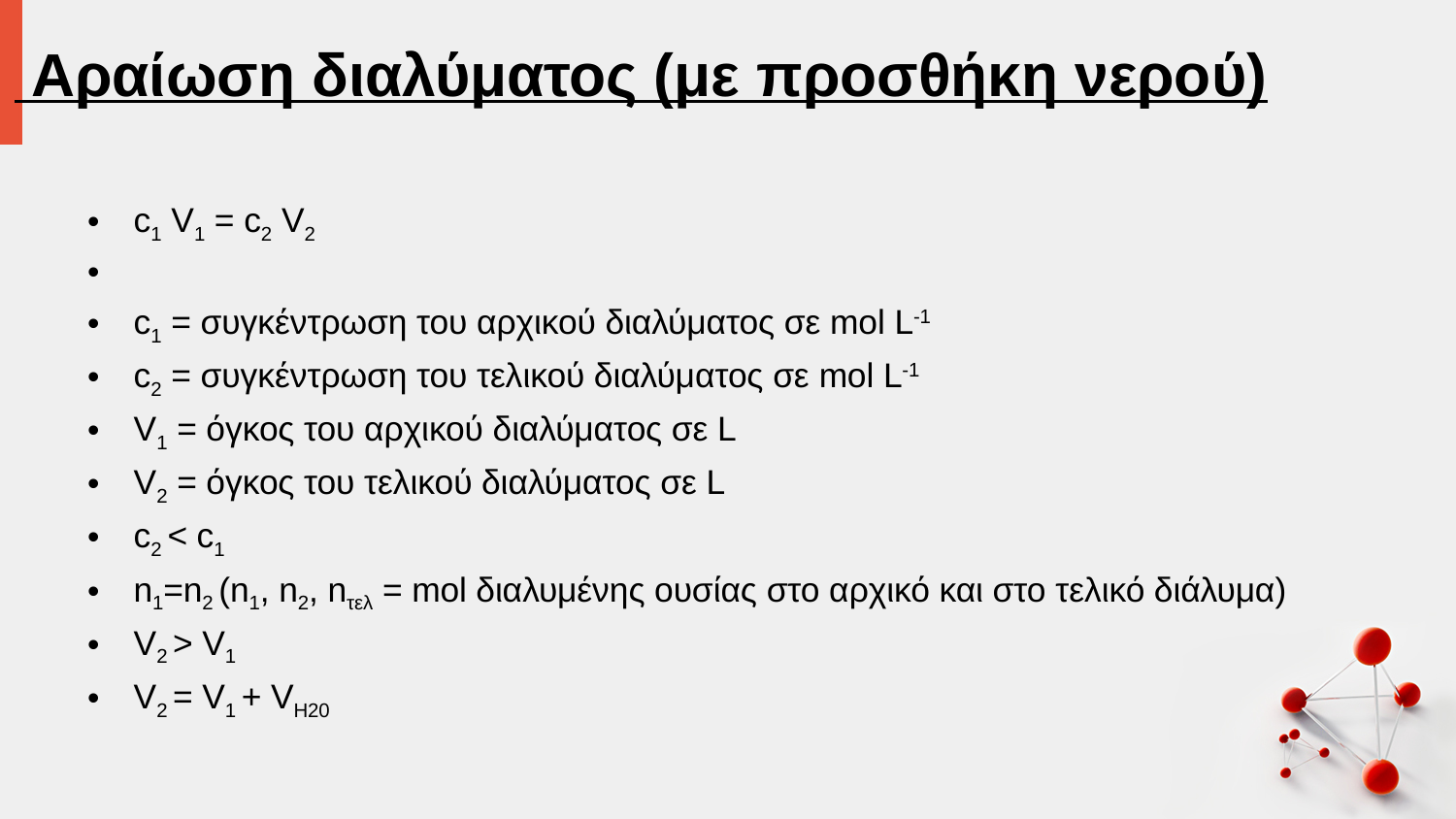

# Αραίωση διαλύματος (με προσθήκη νερού)
c1 V1 = c2 V2

c1 = συγκέντρωση του αρχικού διαλύματος σε mol L-1
c2 = συγκέντρωση του τελικού διαλύματος σε mol L-1
V1 = όγκος του αρχικού διαλύματος σε L
V2 = όγκος του τελικού διαλύματος σε L
c2 < c1
n1=n2 (n1, n2, nτελ = mol διαλυμένης ουσίας στο αρχικό και στο τελικό διάλυμα)
V2 > V1
V2 = V1 + VH20